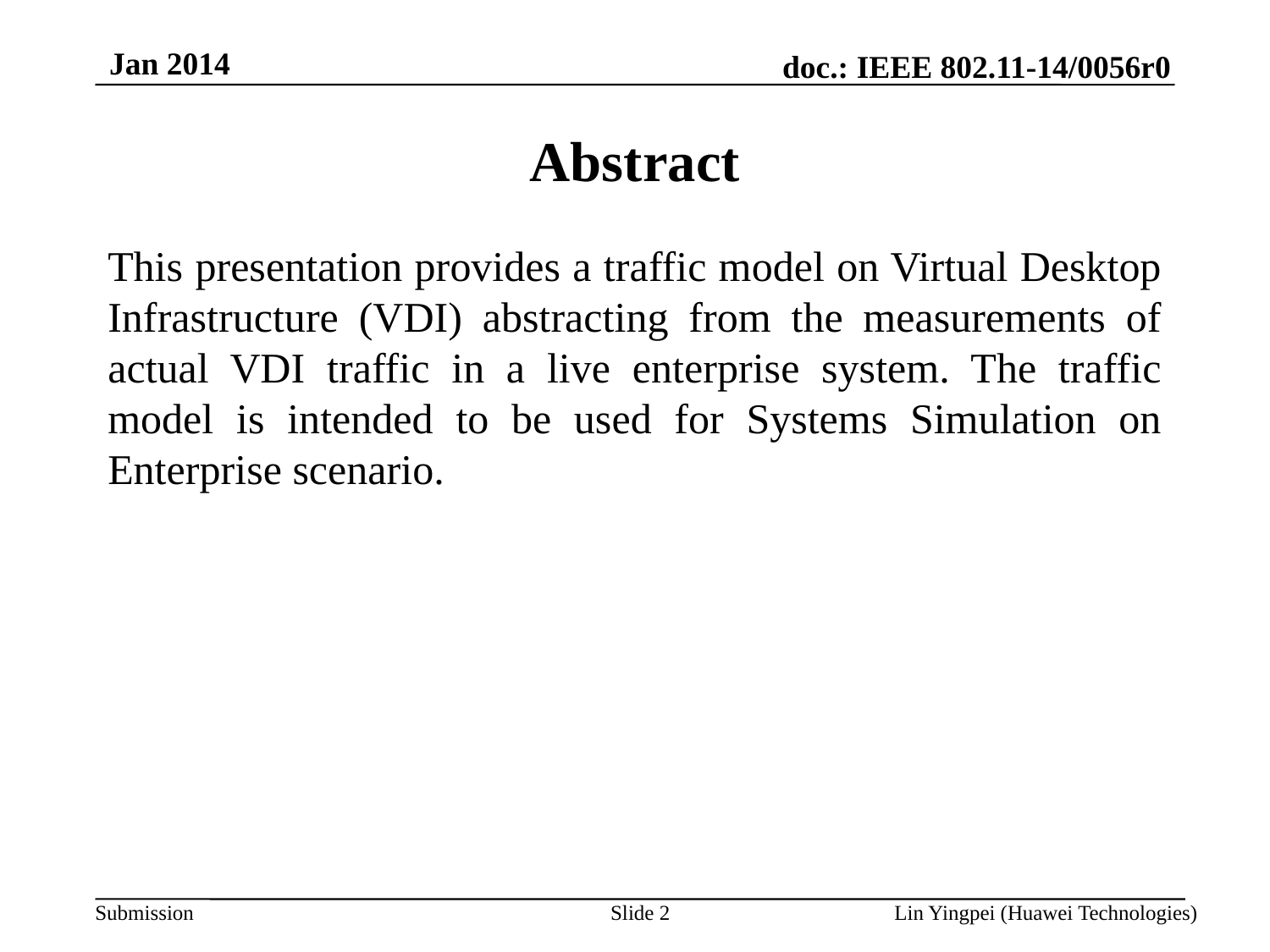

Jan 2014
Abstract
This presentation provides a traffic model on Virtual Desktop Infrastructure (VDI) abstracting from the measurements of actual VDI traffic in a live enterprise system. The traffic model is intended to be used for Systems Simulation on Enterprise scenario.
Slide 2